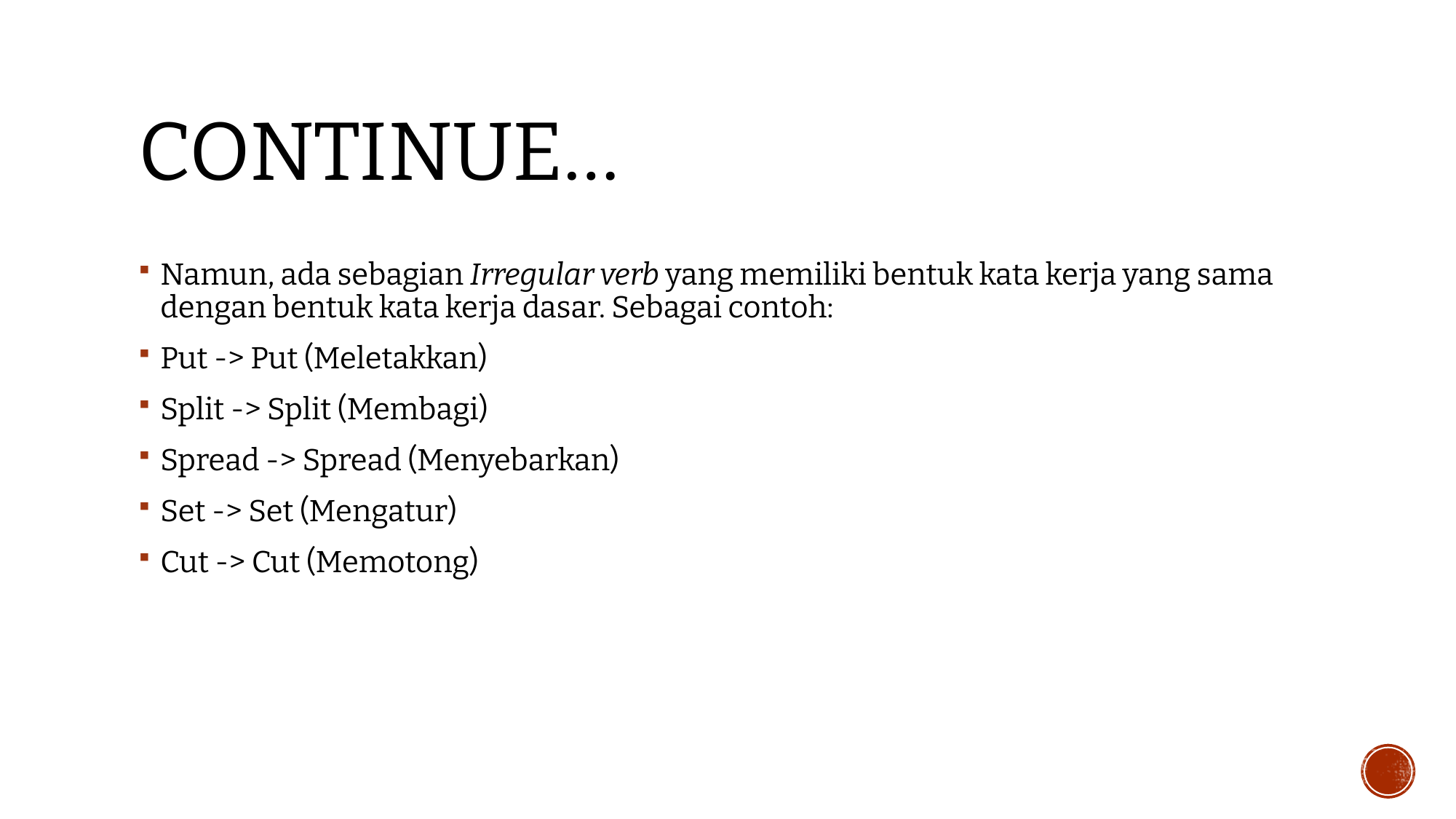

# Continue…
Namun, ada sebagian Irregular verb yang memiliki bentuk kata kerja yang sama dengan bentuk kata kerja dasar. Sebagai contoh:
Put -> Put (Meletakkan)
Split -> Split (Membagi)
Spread -> Spread (Menyebarkan)
Set -> Set (Mengatur)
Cut -> Cut (Memotong)